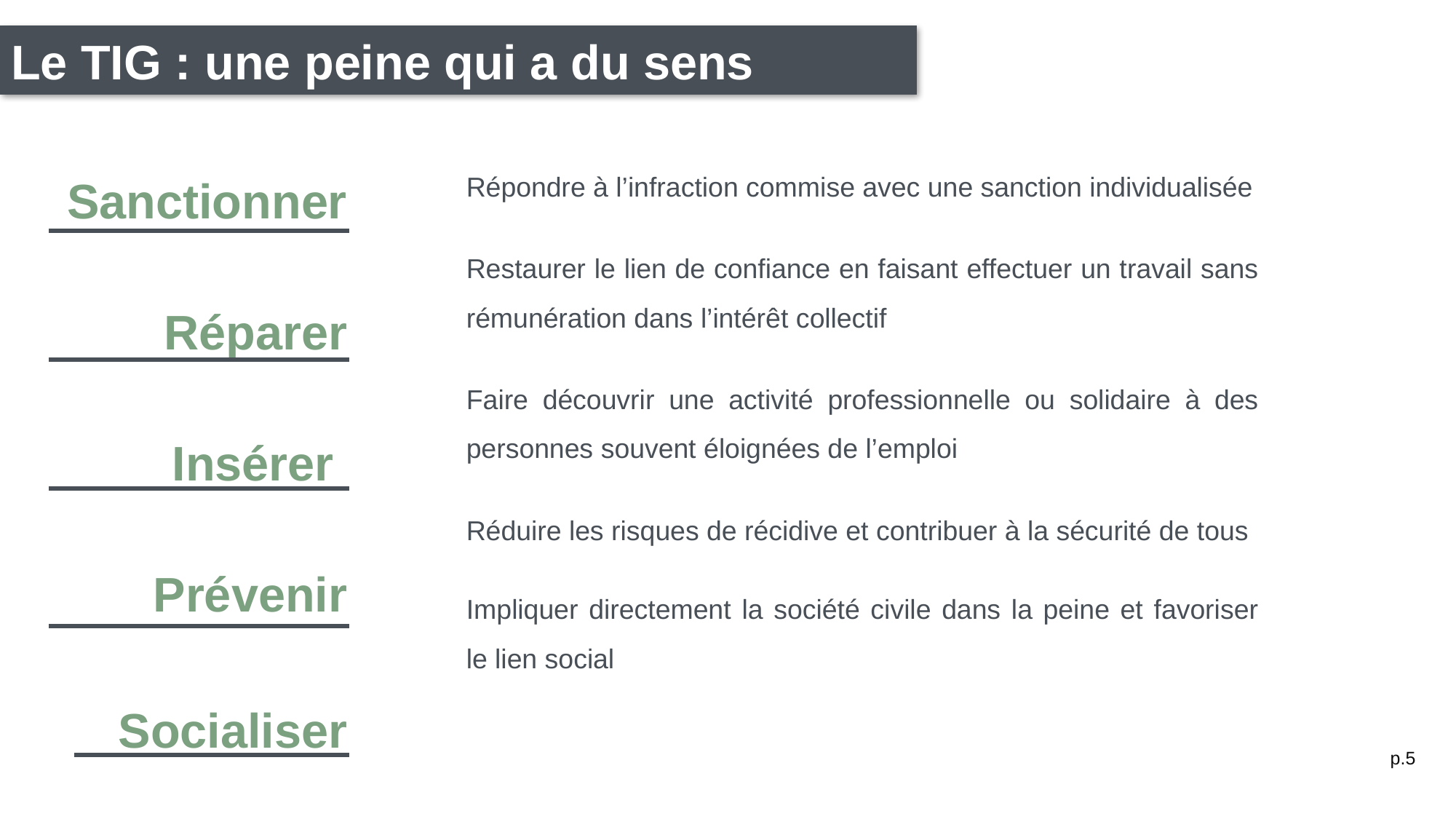

Le TIG : une peine qui a du sens
Sanctionner

Réparer

Insérer

Prévenir

Socialiser
Répondre à l’infraction commise avec une sanction individualisée

Restaurer le lien de confiance en faisant effectuer un travail sans rémunération dans l’intérêt collectif

Faire découvrir une activité professionnelle ou solidaire à des personnes souvent éloignées de l’emploi

Réduire les risques de récidive et contribuer à la sécurité de tous

Impliquer directement la société civile dans la peine et favoriser le lien social

p.5